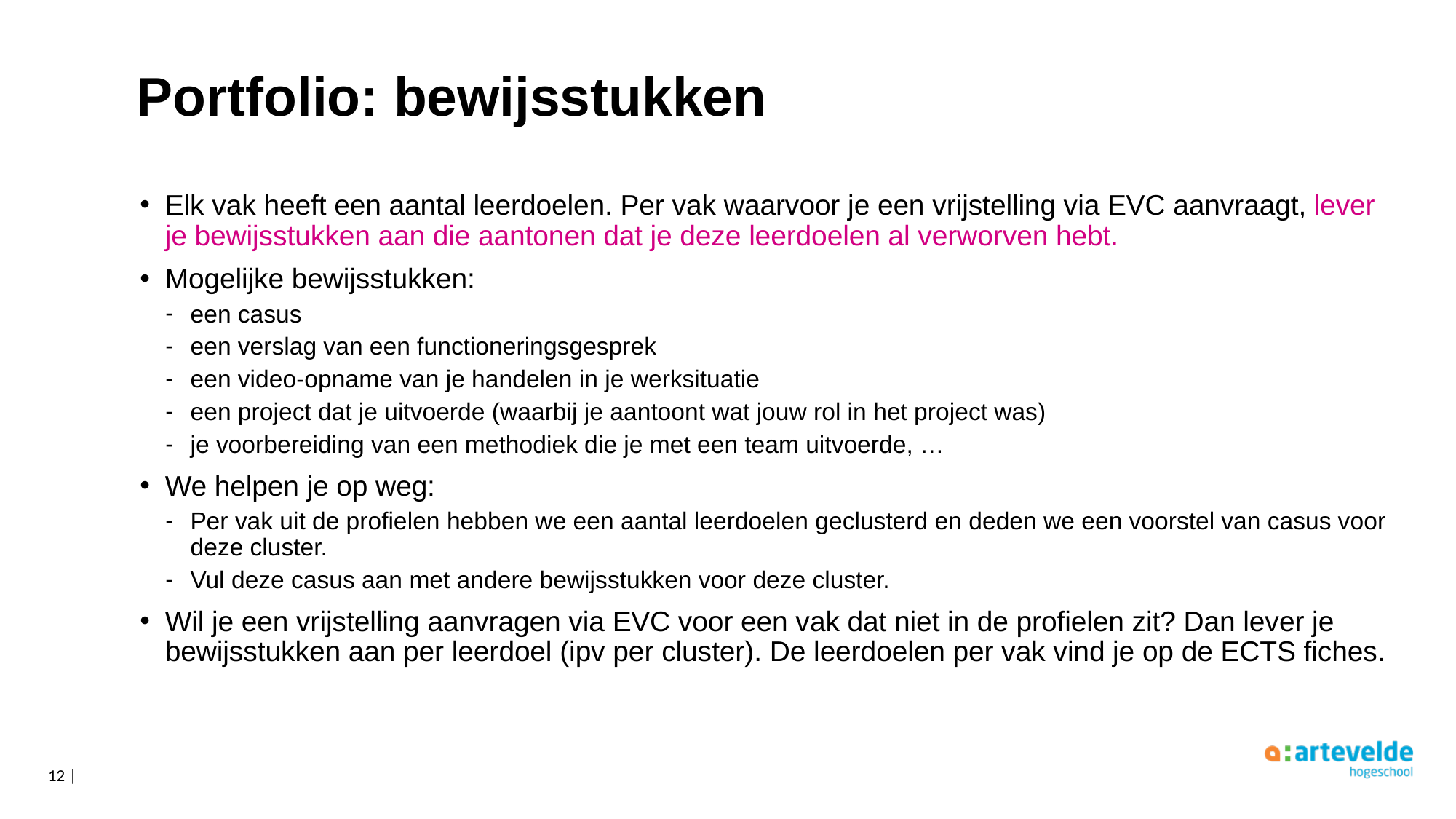

# Portfolio: bewijsstukken
Elk vak heeft een aantal leerdoelen. Per vak waarvoor je een vrijstelling via EVC aanvraagt, lever je bewijsstukken aan die aantonen dat je deze leerdoelen al verworven hebt.
Mogelijke bewijsstukken:
een casus
een verslag van een functioneringsgesprek
een video-opname van je handelen in je werksituatie
een project dat je uitvoerde (waarbij je aantoont wat jouw rol in het project was)
je voorbereiding van een methodiek die je met een team uitvoerde, …
We helpen je op weg:
Per vak uit de profielen hebben we een aantal leerdoelen geclusterd en deden we een voorstel van casus voor deze cluster.
Vul deze casus aan met andere bewijsstukken voor deze cluster.
Wil je een vrijstelling aanvragen via EVC voor een vak dat niet in de profielen zit? Dan lever je bewijsstukken aan per leerdoel (ipv per cluster). De leerdoelen per vak vind je op de ECTS fiches.
12 |